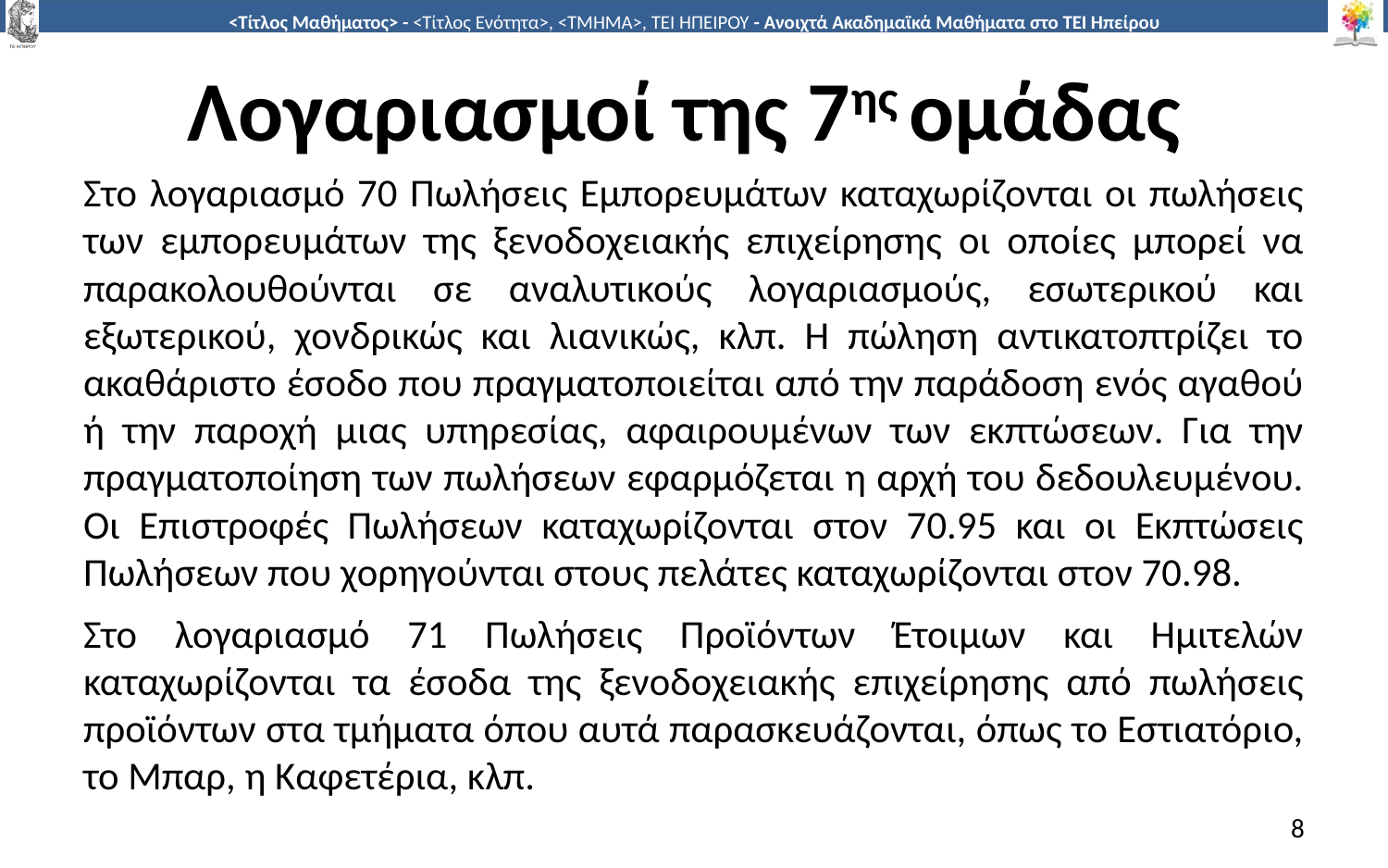

# Λογαριασμοί της 7ης ομάδας
Στο λογαριασμό 70 Πωλήσεις Εμπορευμάτων καταχωρίζονται οι πωλήσεις των εμπορευμάτων της ξενοδοχειακής επιχείρησης οι οποίες μπορεί να παρακολουθούνται σε αναλυτικούς λογαριασμούς, εσωτερικού και εξωτερικού, χονδρικώς και λιανικώς, κλπ. Η πώληση αντικατοπτρίζει το ακαθάριστο έσοδο που πραγματοποιείται από την παράδοση ενός αγαθού ή την παροχή μιας υπηρεσίας, αφαιρουμένων των εκπτώσεων. Για την πραγματοποίηση των πωλήσεων εφαρμόζεται η αρχή του δεδουλευμένου. Οι Επιστροφές Πωλήσεων καταχωρίζονται στον 70.95 και οι Εκπτώσεις Πωλήσεων που χορηγούνται στους πελάτες καταχωρίζονται στον 70.98.
Στο λογαριασμό 71 Πωλήσεις Προϊόντων Έτοιμων και Ημιτελών καταχωρίζονται τα έσοδα της ξενοδοχειακής επιχείρησης από πωλήσεις προϊόντων στα τμήματα όπου αυτά παρασκευάζονται, όπως το Εστιατόριο, το Μπαρ, η Καφετέρια, κλπ.

8